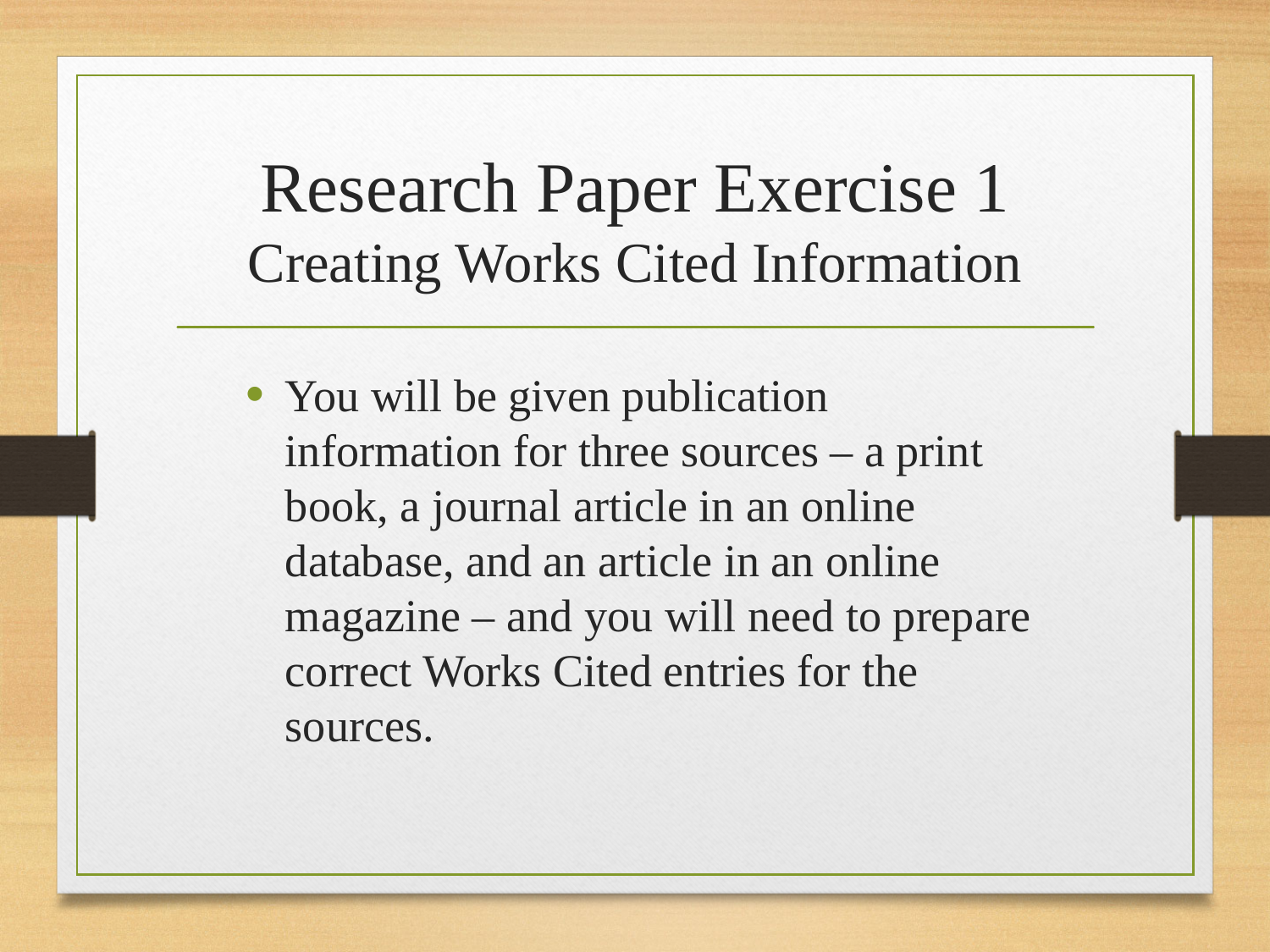

# Research Paper Exercise 1 Creating Works Cited Information
You will be given publication information for three sources – a print book, a journal article in an online database, and an article in an online magazine – and you will need to prepare correct Works Cited entries for the sources.